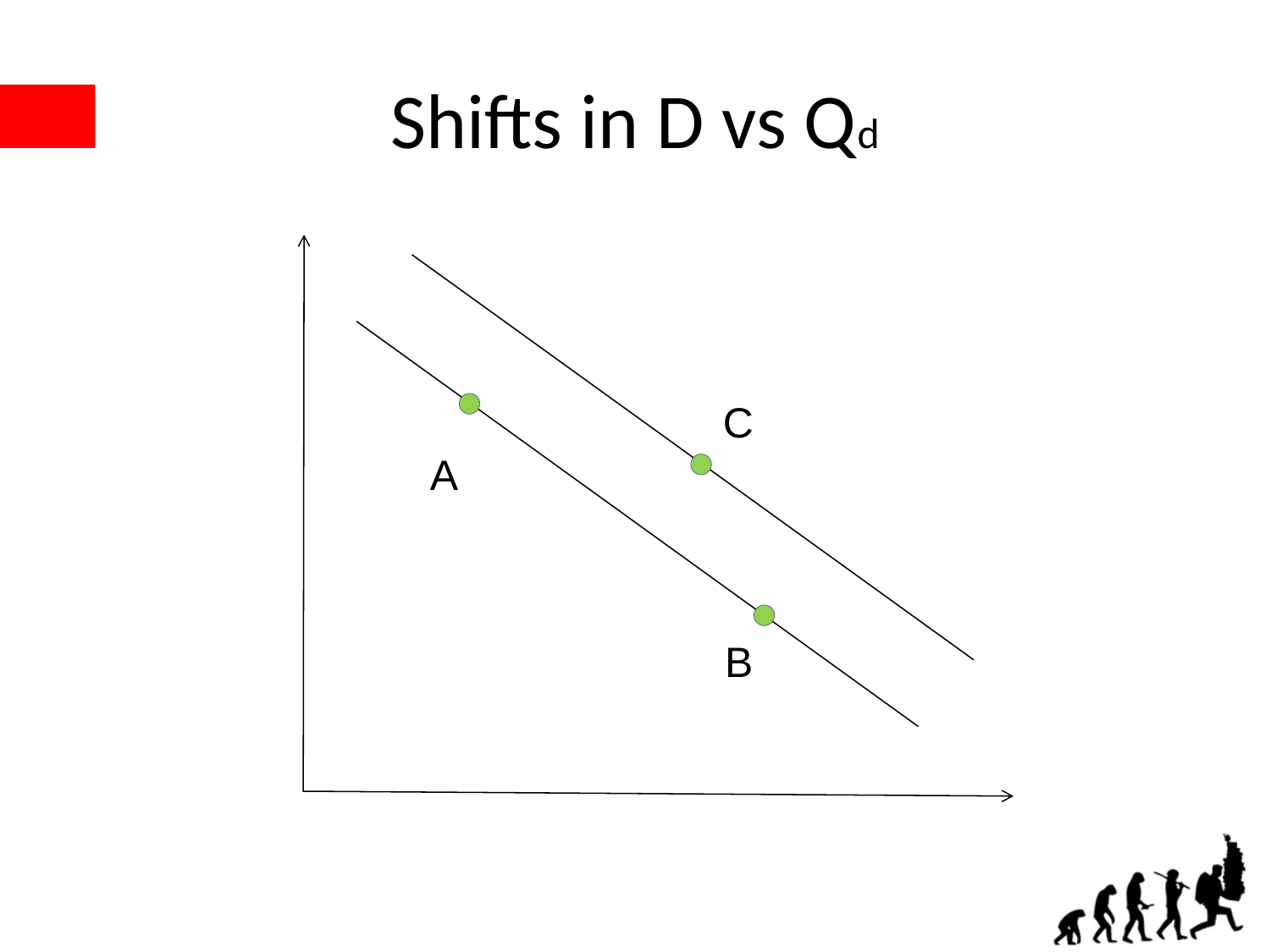

# Shifts in D vs Qd

C
A

B